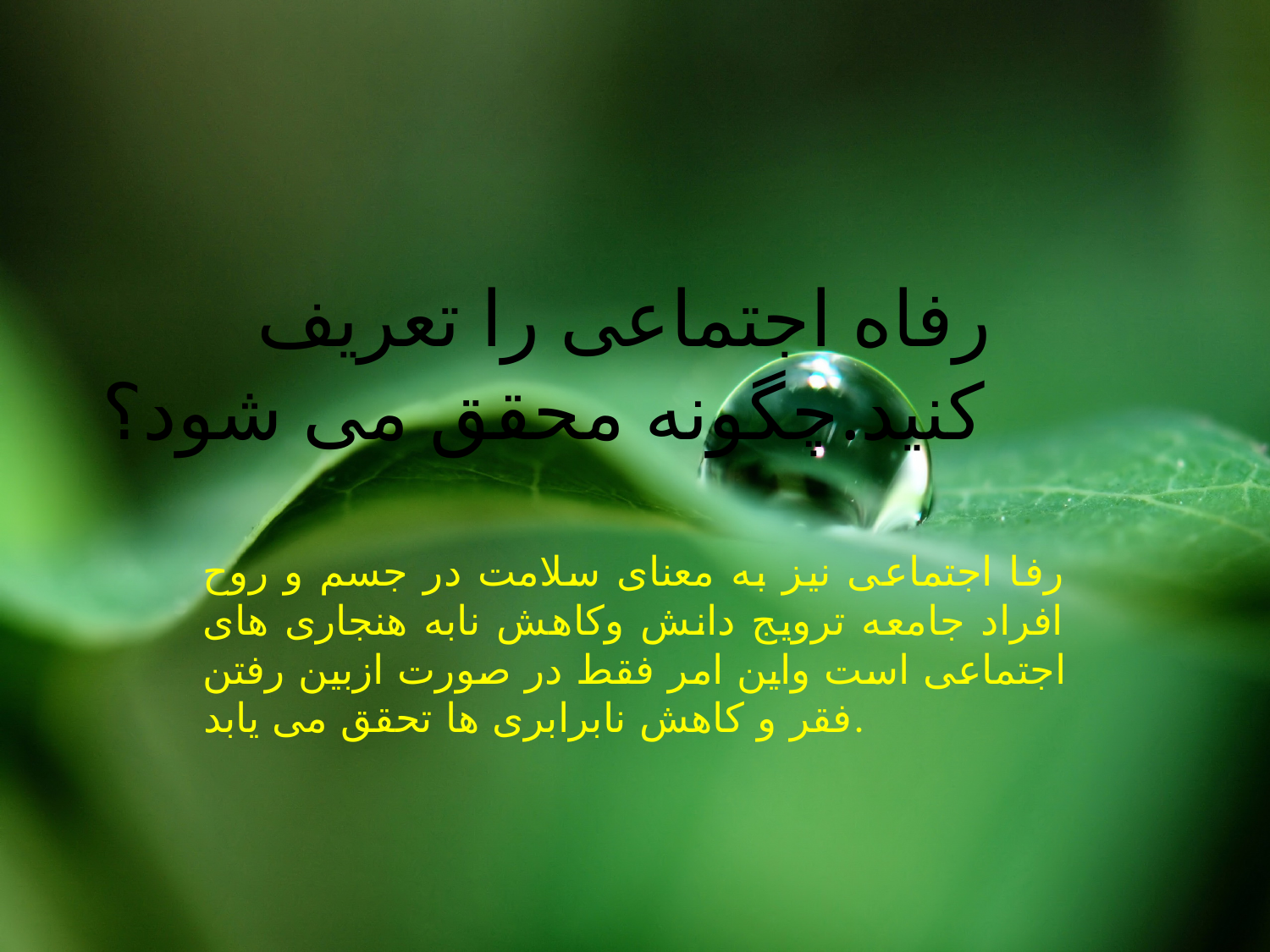

# رفاه اجتماعی را تعریف کنید.چگونه محقق می شود؟
رفا اجتماعی نیز به معنای سلامت در جسم و روح افراد جامعه ترویج دانش وکاهش نابه هنجاری های اجتماعی است واین امر فقط در صورت ازبین رفتن فقر و کاهش نابرابری ها تحقق می یابد.